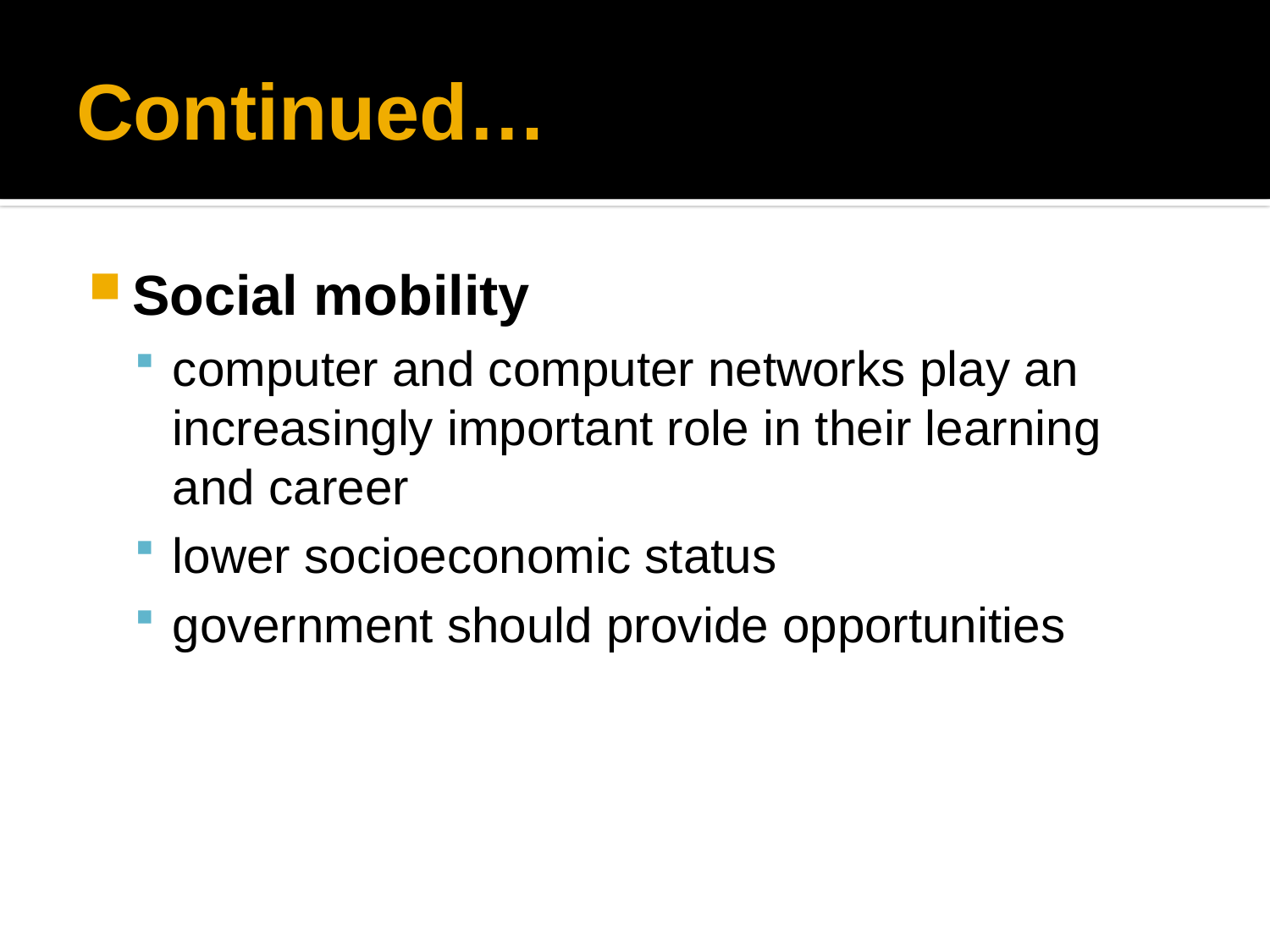

# Continued…
Social mobility
computer and computer networks play an increasingly important role in their learning and career
lower socioeconomic status
government should provide opportunities